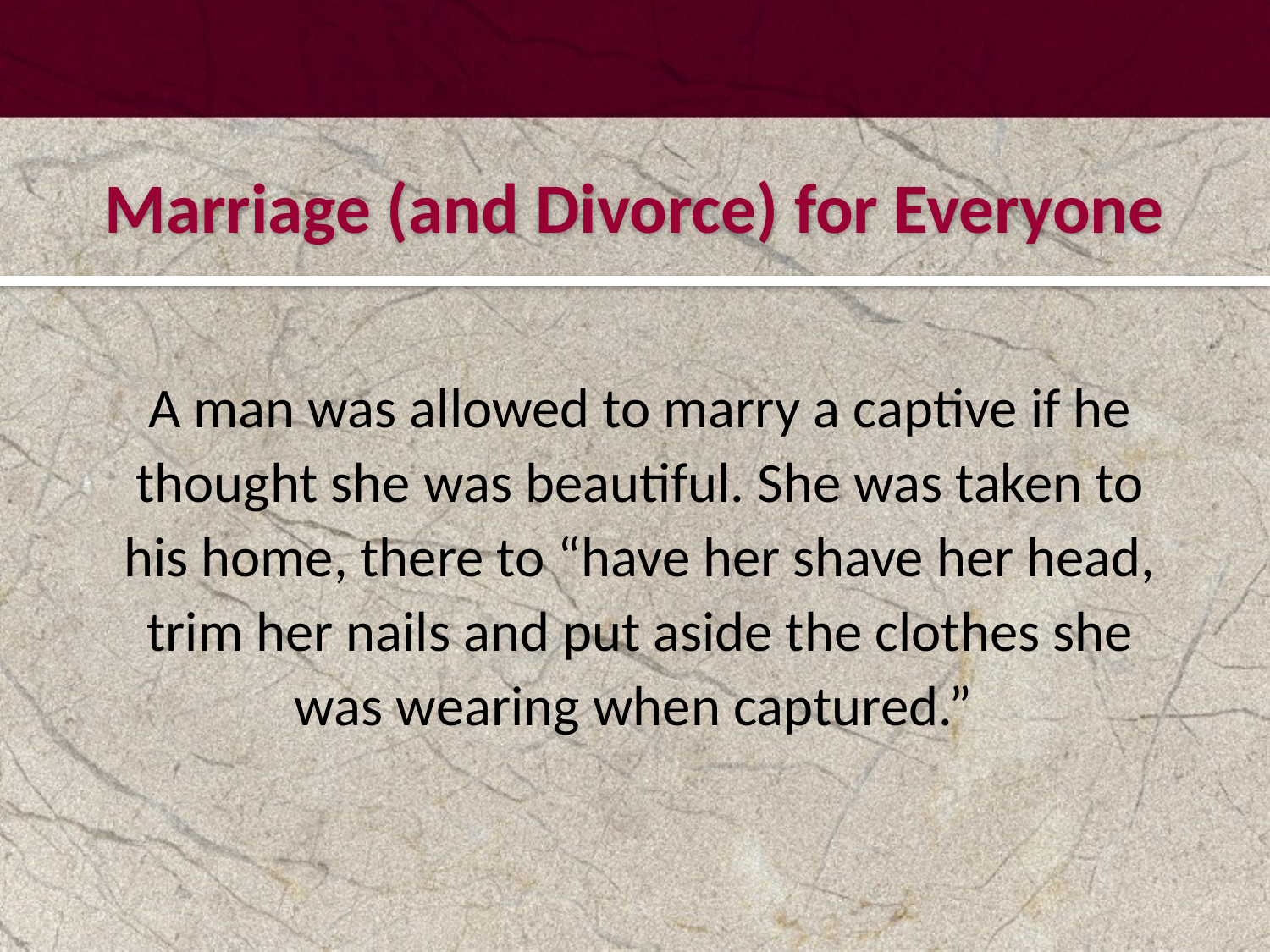

#
Marriage (and Divorce) for Everyone

A man was allowed to marry a captive if he thought she was beautiful. She was taken to his home, there to “have her shave her head, trim her nails and put aside the clothes she was wearing when captured.”